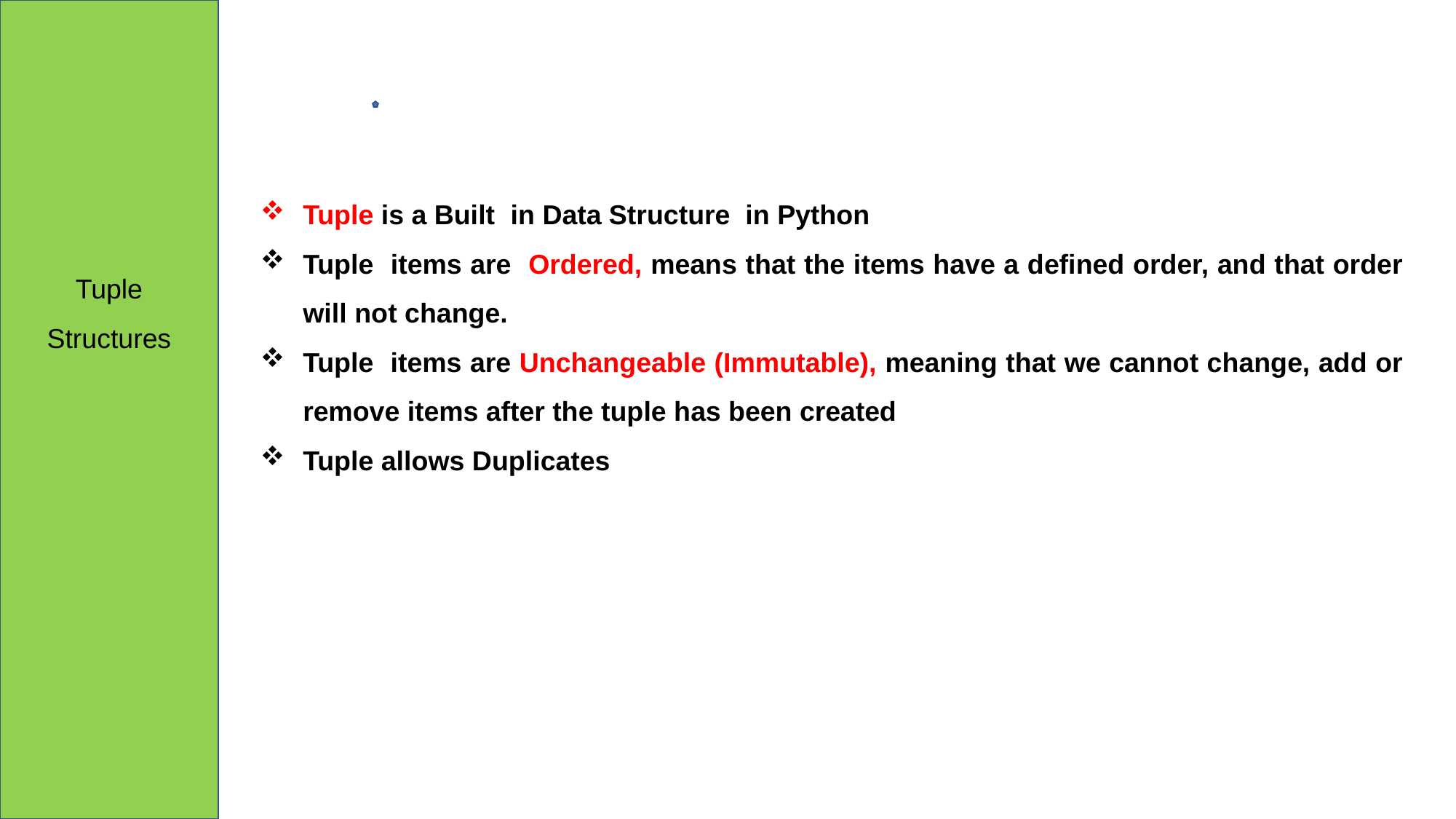

Tuple is a Built  in Data Structure  in Python
Tuple  items are  Ordered, means that the items have a defined order, and that order will not change.
Tuple  items are Unchangeable (Immutable), meaning that we cannot change, add or remove items after the tuple has been created
Tuple allows Duplicates

Tuple
Structures